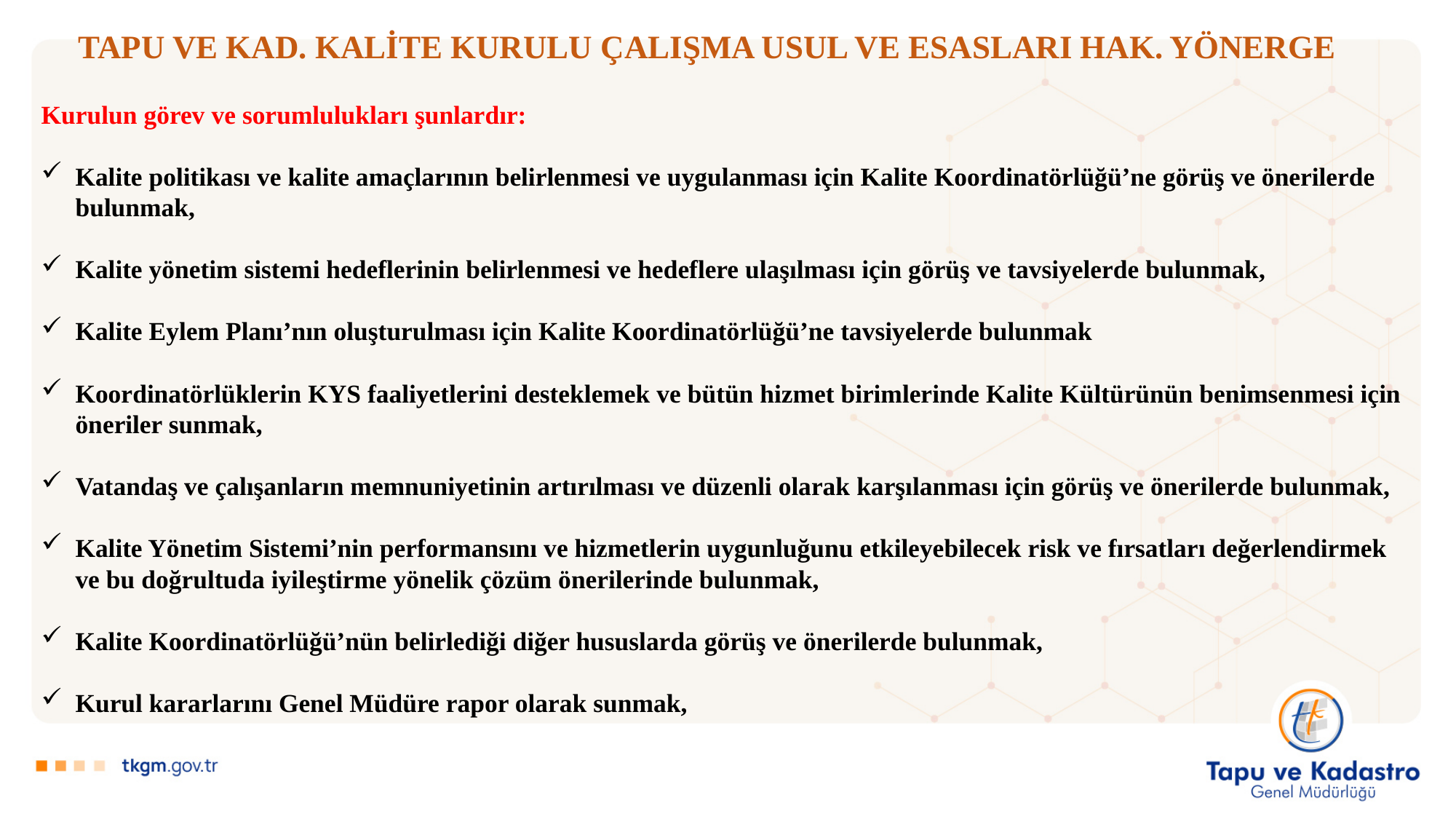

# TAPU VE KAD. KALİTE KURULU ÇALIŞMA USUL VE ESASLARI HAK. YÖNERGE
Kurulun görev ve sorumlulukları şunlardır:

Kalite politikası ve kalite amaçlarının belirlenmesi ve uygulanması için Kalite Koordinatörlüğü’ne görüş ve önerilerde bulunmak,

Kalite yönetim sistemi hedeflerinin belirlenmesi ve hedeflere ulaşılması için görüş ve tavsiyelerde bulunmak,

Kalite Eylem Planı’nın oluşturulması için Kalite Koordinatörlüğü’ne tavsiyelerde bulunmak

Koordinatörlüklerin KYS faaliyetlerini desteklemek ve bütün hizmet birimlerinde Kalite Kültürünün benimsenmesi için öneriler sunmak,

Vatandaş ve çalışanların memnuniyetinin artırılması ve düzenli olarak karşılanması için görüş ve önerilerde bulunmak,

Kalite Yönetim Sistemi’nin performansını ve hizmetlerin uygunluğunu etkileyebilecek risk ve fırsatları değerlendirmek ve bu doğrultuda iyileştirme yönelik çözüm önerilerinde bulunmak,

Kalite Koordinatörlüğü’nün belirlediği diğer hususlarda görüş ve önerilerde bulunmak,

Kurul kararlarını Genel Müdüre rapor olarak sunmak,